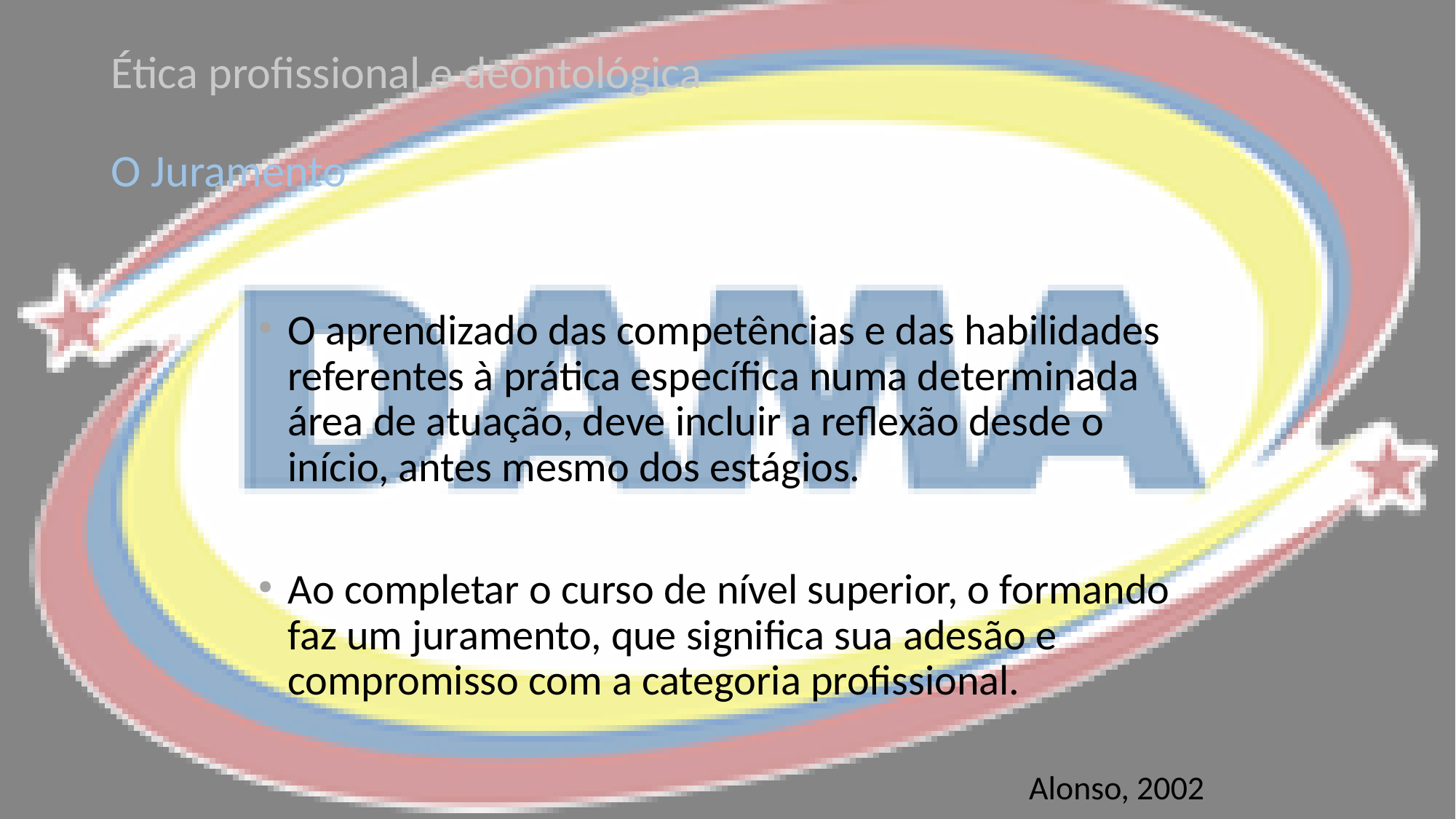

# Ética profissional e deontológica O Juramento
O aprendizado das competências e das habilidades referentes à prática específica numa determinada área de atuação, deve incluir a reflexão desde o início, antes mesmo dos estágios.

Ao completar o curso de nível superior, o formando faz um juramento, que significa sua adesão e compromisso com a categoria profissional.

Alonso, 2002